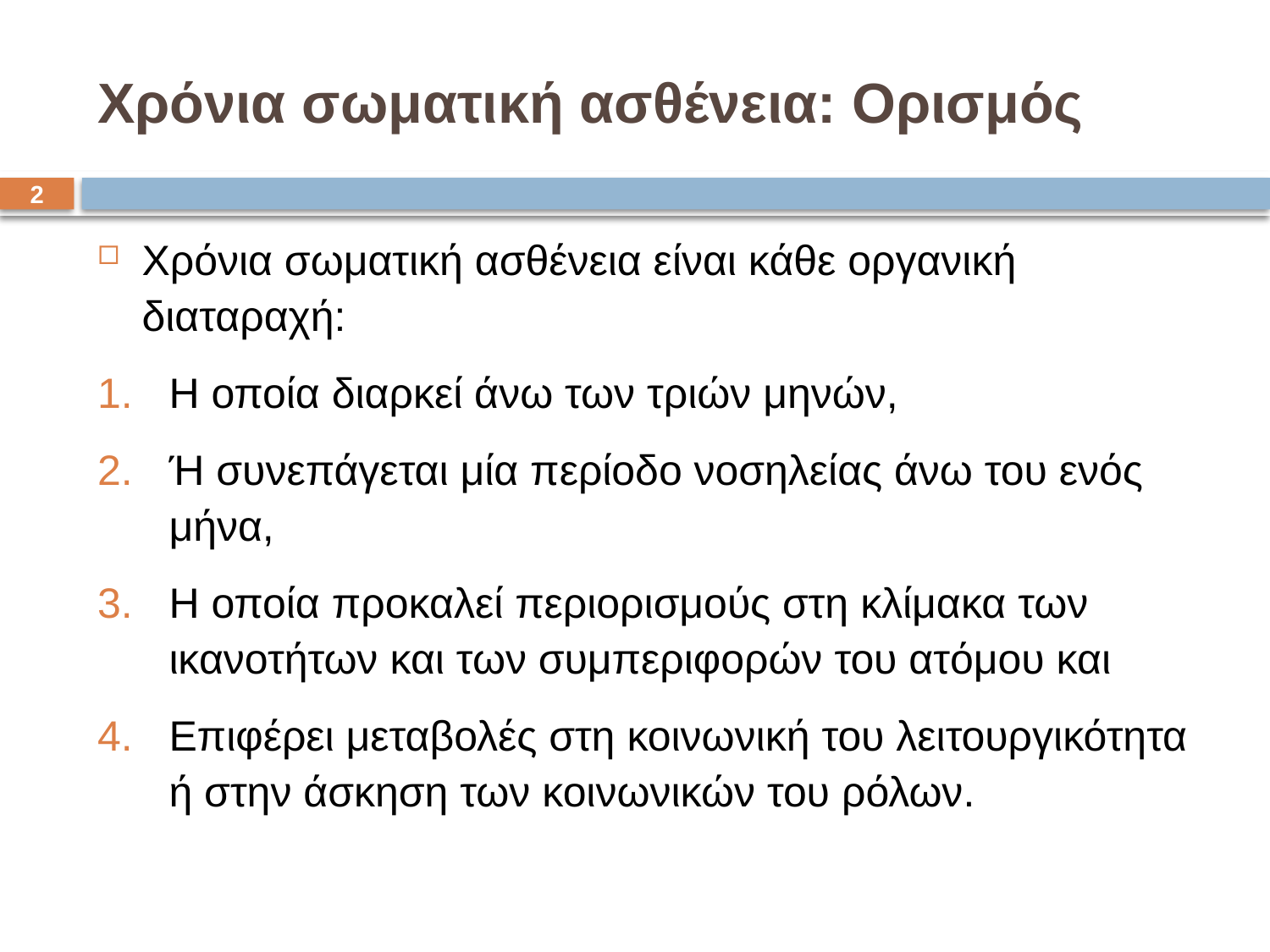

# Χρόνια σωματική ασθένεια: Ορισμός
2
Χρόνια σωματική ασθένεια είναι κάθε οργανική διαταραχή:
Η οποία διαρκεί άνω των τριών μηνών,
Ή συνεπάγεται μία περίοδο νοσηλείας άνω του ενός μήνα,
Η οποία προκαλεί περιορισμούς στη κλίμακα των ικανοτήτων και των συμπεριφορών του ατόμου και
Επιφέρει μεταβολές στη κοινωνική του λειτουργικότητα  ή στην άσκηση των κοινωνικών του ρόλων.